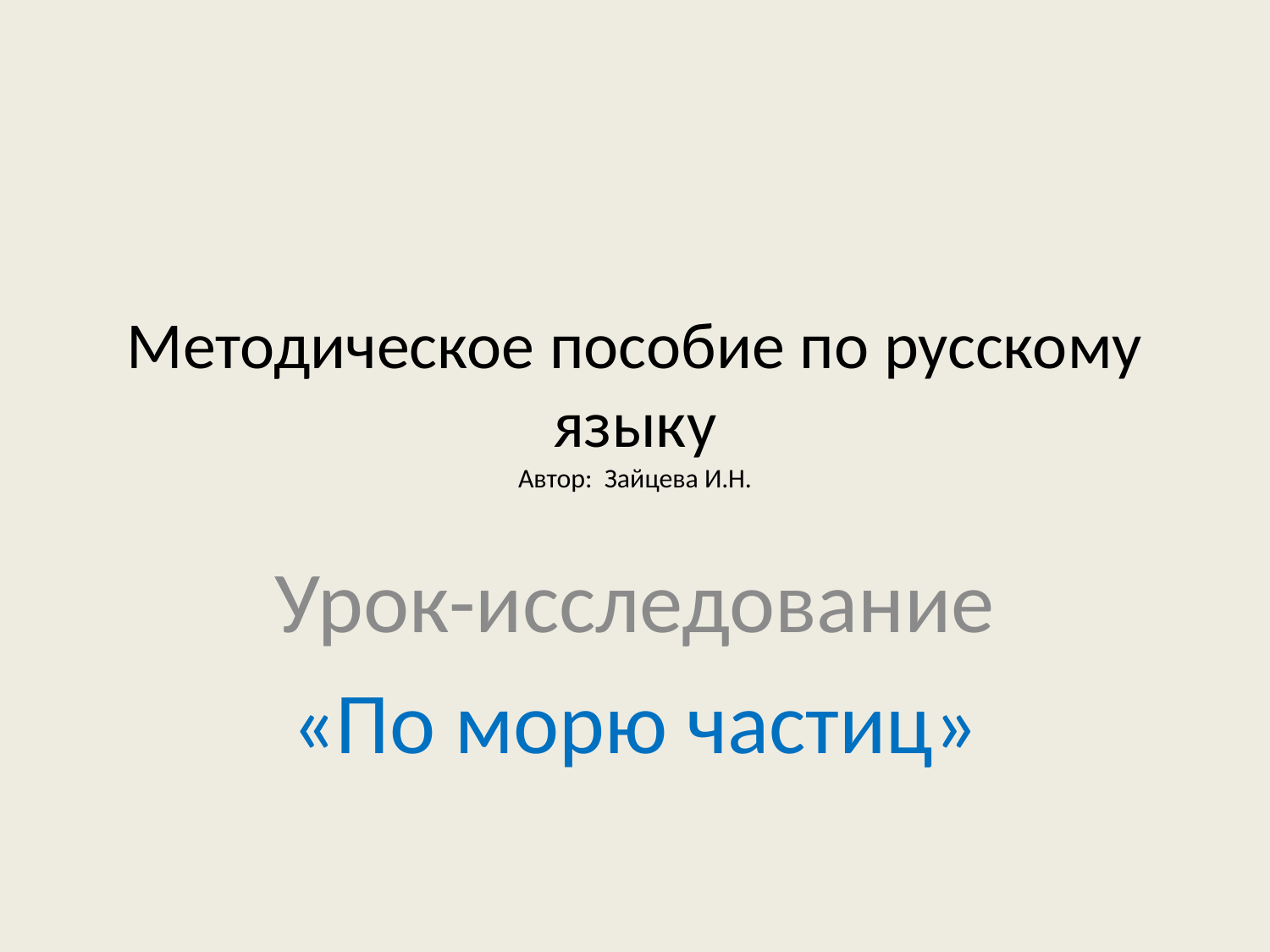

# Методическое пособие по русскому языку Автор:  Зайцева И.Н.
Урок-исследование
«По морю частиц»